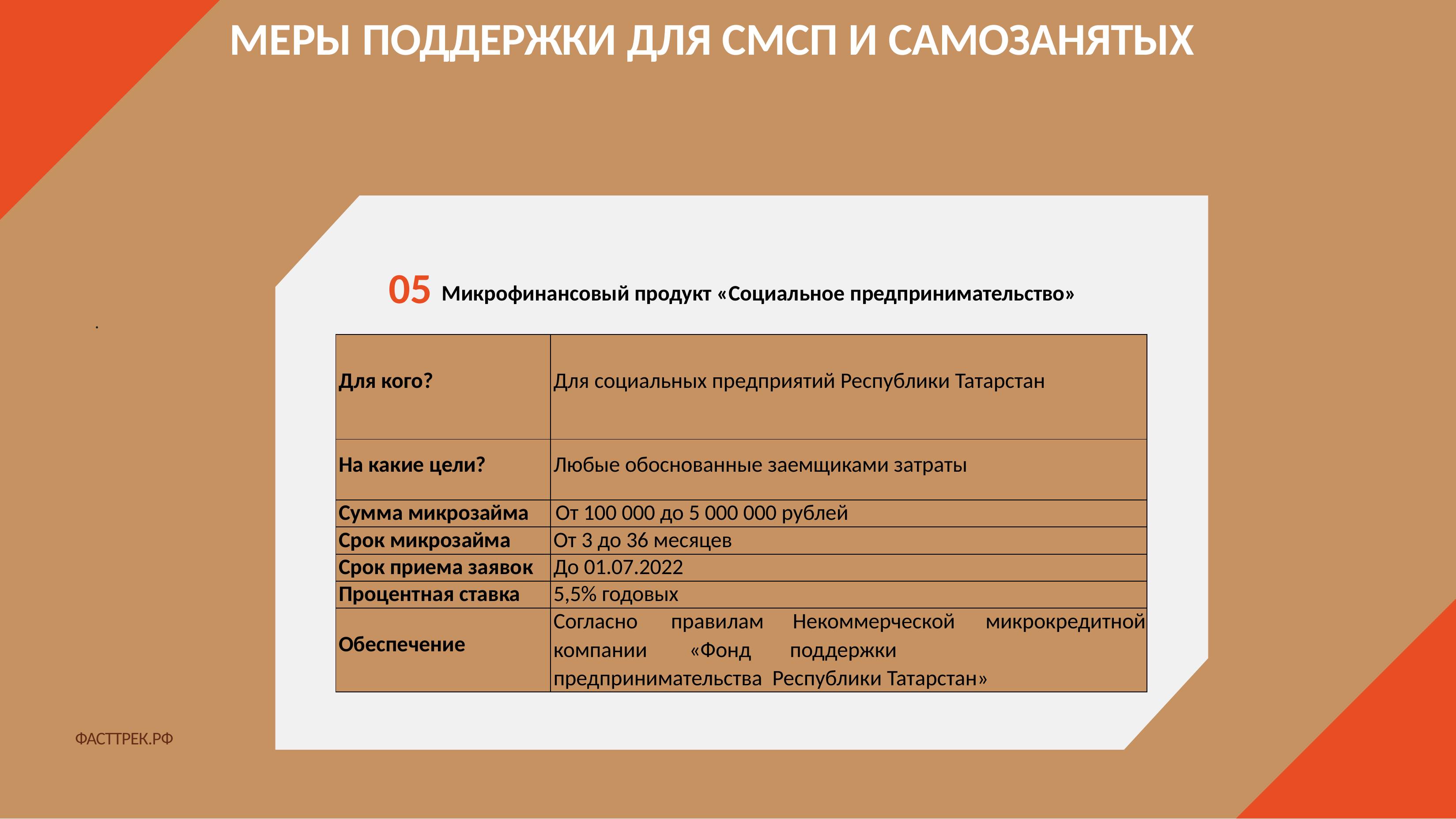

# МЕРЫ ПОДДЕРЖКИ ДЛЯ СМСП И САМОЗАНЯТЫХ

05 Микрофинансовый продукт «Социальное предпринимательство»
.
| Для кого? | Для социальных предприятий Республики Татарстан |
| --- | --- |
| На какие цели? | Любые обоснованные заемщиками затраты |
| Сумма микрозайма | От 100 000 до 5 000 000 рублей |
| Срок микрозайма | От 3 до 36 месяцев |
| Срок приема заявок | До 01.07.2022 |
| Процентная ставка | 5,5% годовых |
| Обеспечение | Согласно правилам Некоммерческой микрокредитной компании «Фонд поддержки предпринимательства Республики Татарстан» |

ФАСТТРЕК.РФ